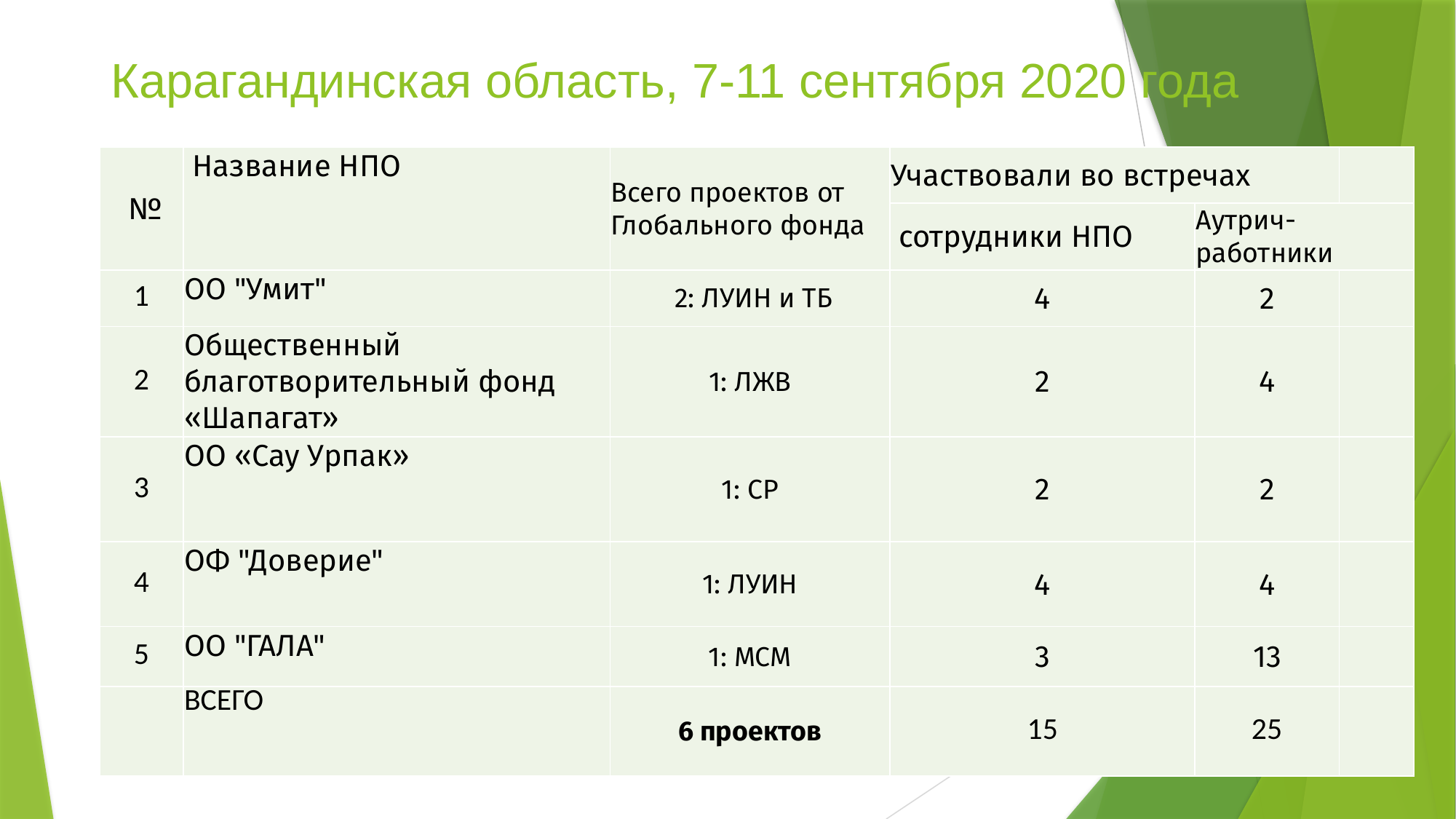

# Карагандинская область, 7-11 сентября 2020 года
| № | Название НПО | Всего проектов от Глобального фонда | Участвовали во встречах |  |  |
| --- | --- | --- | --- | --- | --- |
|  |  |  | сотрудники НПО | Аутрич-работники |  |
| 1 | ОО "Умит" | 2: ЛУИН и ТБ | 4 | 2 |  |
| 2 | Общественный благотворительный фонд «Шапагат» | 1: ЛЖВ | 2 | 4 |  |
| 3 | ОО «Сау Урпак» | 1: СР | 2 | 2 |  |
| 4 | ОФ "Доверие" | 1: ЛУИН | 4 | 4 |  |
| 5 | ОО "ГАЛА" | 1: МСМ | 3 | 13 |  |
|  | ВСЕГО | 6 проектов | 15 | 25 |  |